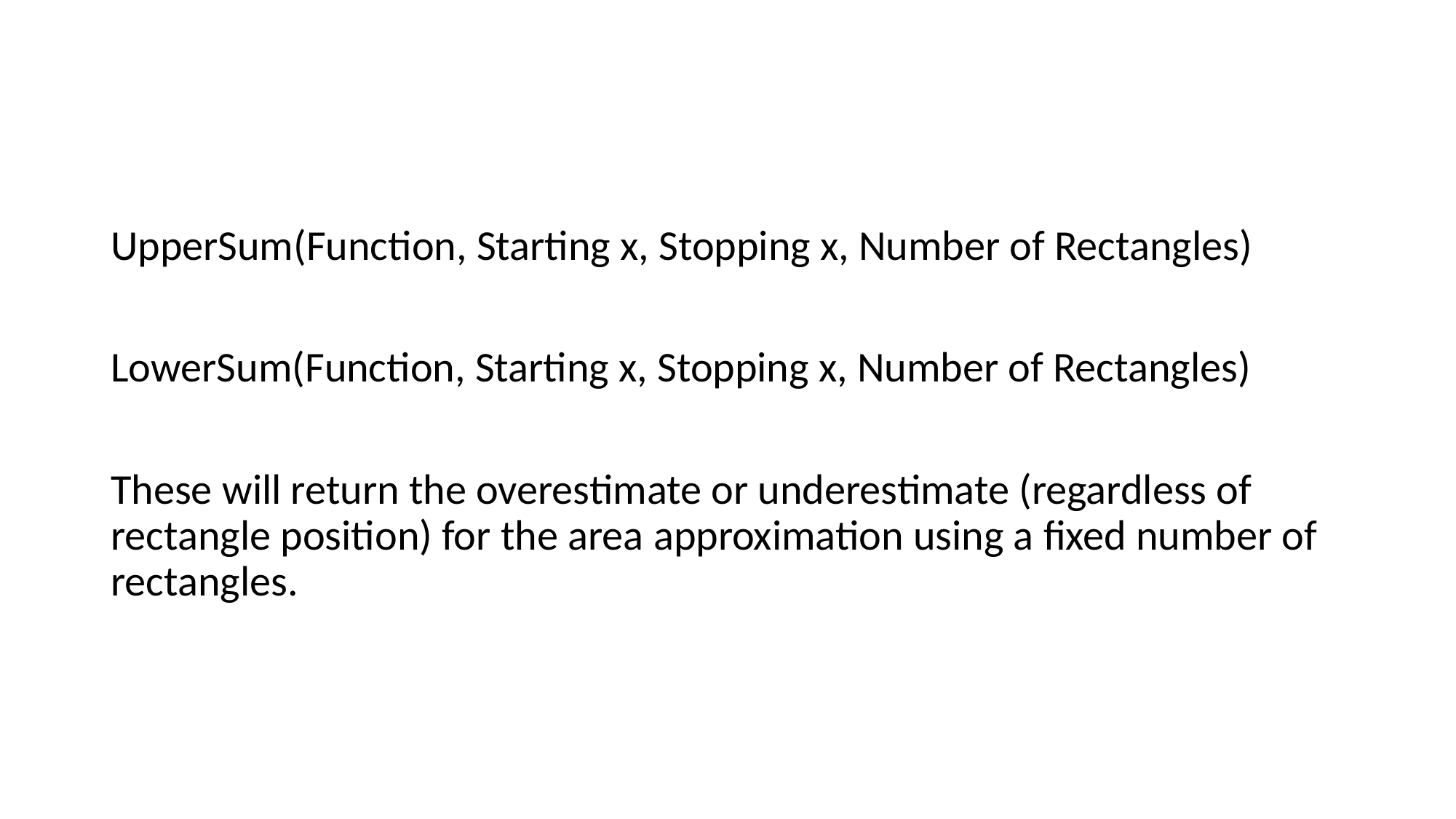

UpperSum(Function, Starting x, Stopping x, Number of Rectangles)

LowerSum(Function, Starting x, Stopping x, Number of Rectangles)

These will return the overestimate or underestimate (regardless of rectangle position) for the area approximation using a fixed number of rectangles.